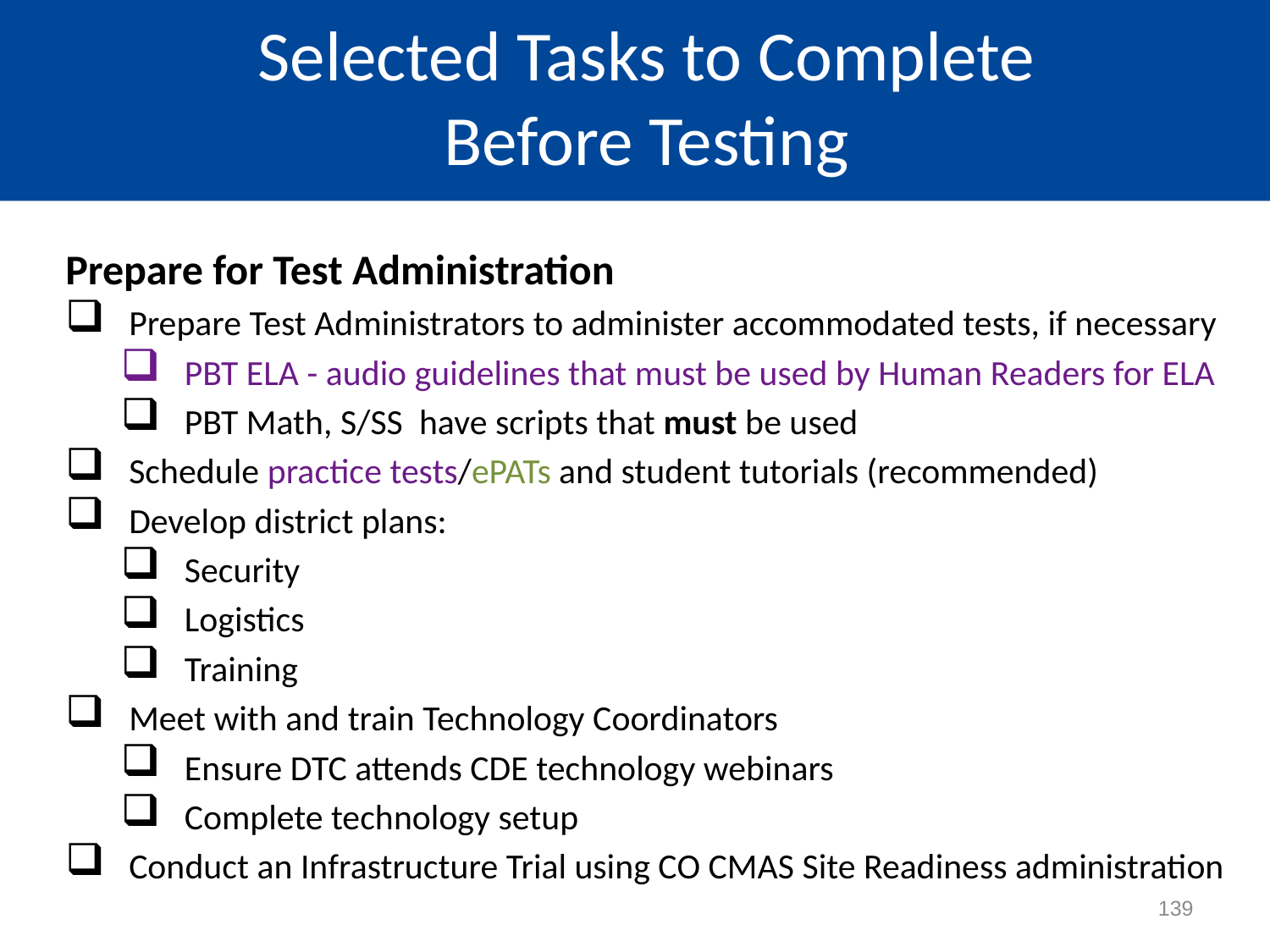

Selected Tasks to Complete
Before Testing
#
Prepare for Test Administration
Prepare Test Administrators to administer accommodated tests, if necessary
PBT ELA - audio guidelines that must be used by Human Readers for ELA
PBT Math, S/SS  have scripts that must be used
Schedule practice tests/ePATs and student tutorials (recommended)
Develop district plans:
Security
Logistics
Training
Meet with and train Technology Coordinators
Ensure DTC attends CDE technology webinars
Complete technology setup
Conduct an Infrastructure Trial using CO CMAS Site Readiness administration

139